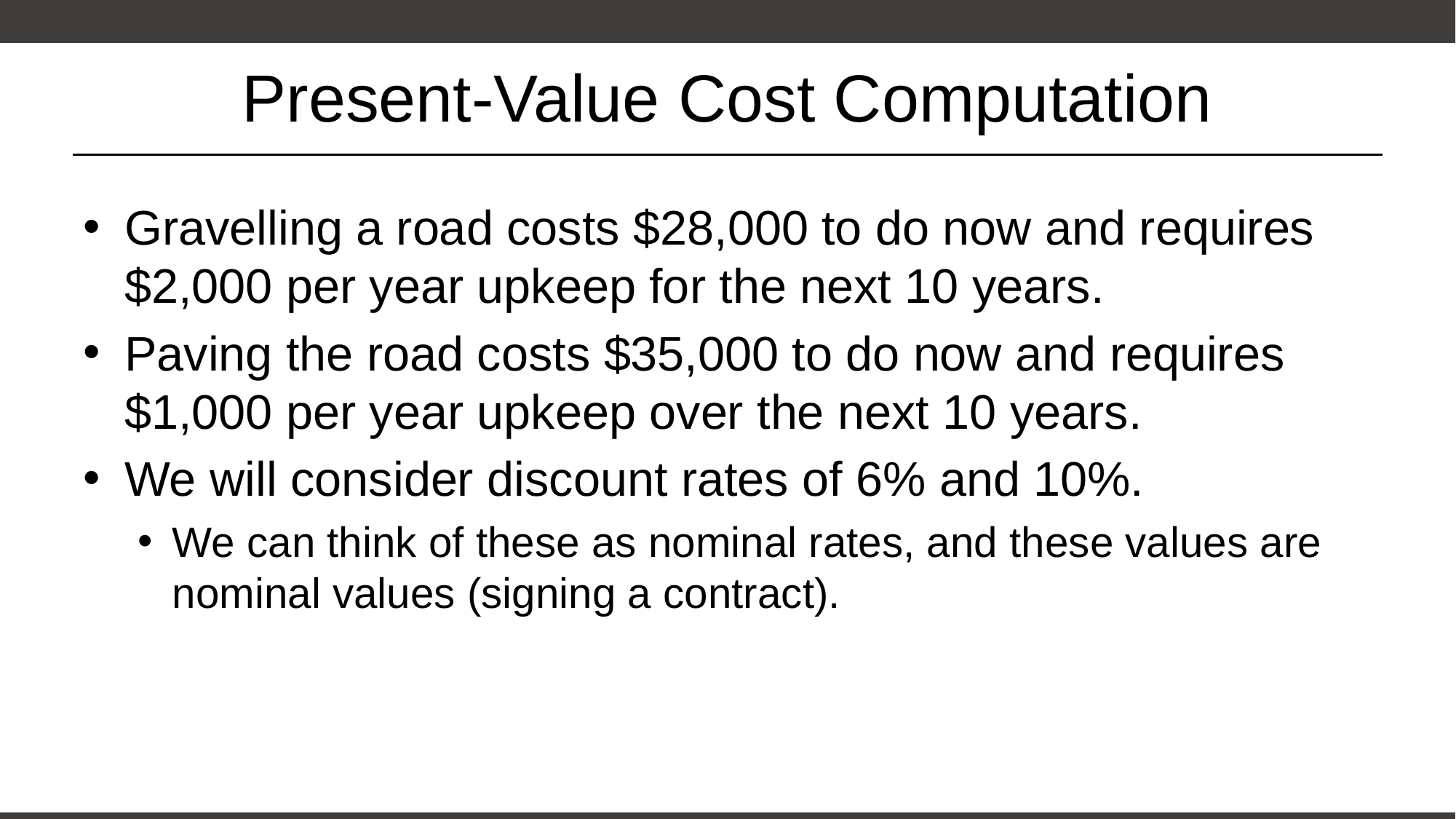

# Present-Value Cost Computation
Gravelling a road costs $28,000 to do now and requires $2,000 per year upkeep for the next 10 years.
Paving the road costs $35,000 to do now and requires $1,000 per year upkeep over the next 10 years.
We will consider discount rates of 6% and 10%.
We can think of these as nominal rates, and these values are nominal values (signing a contract).